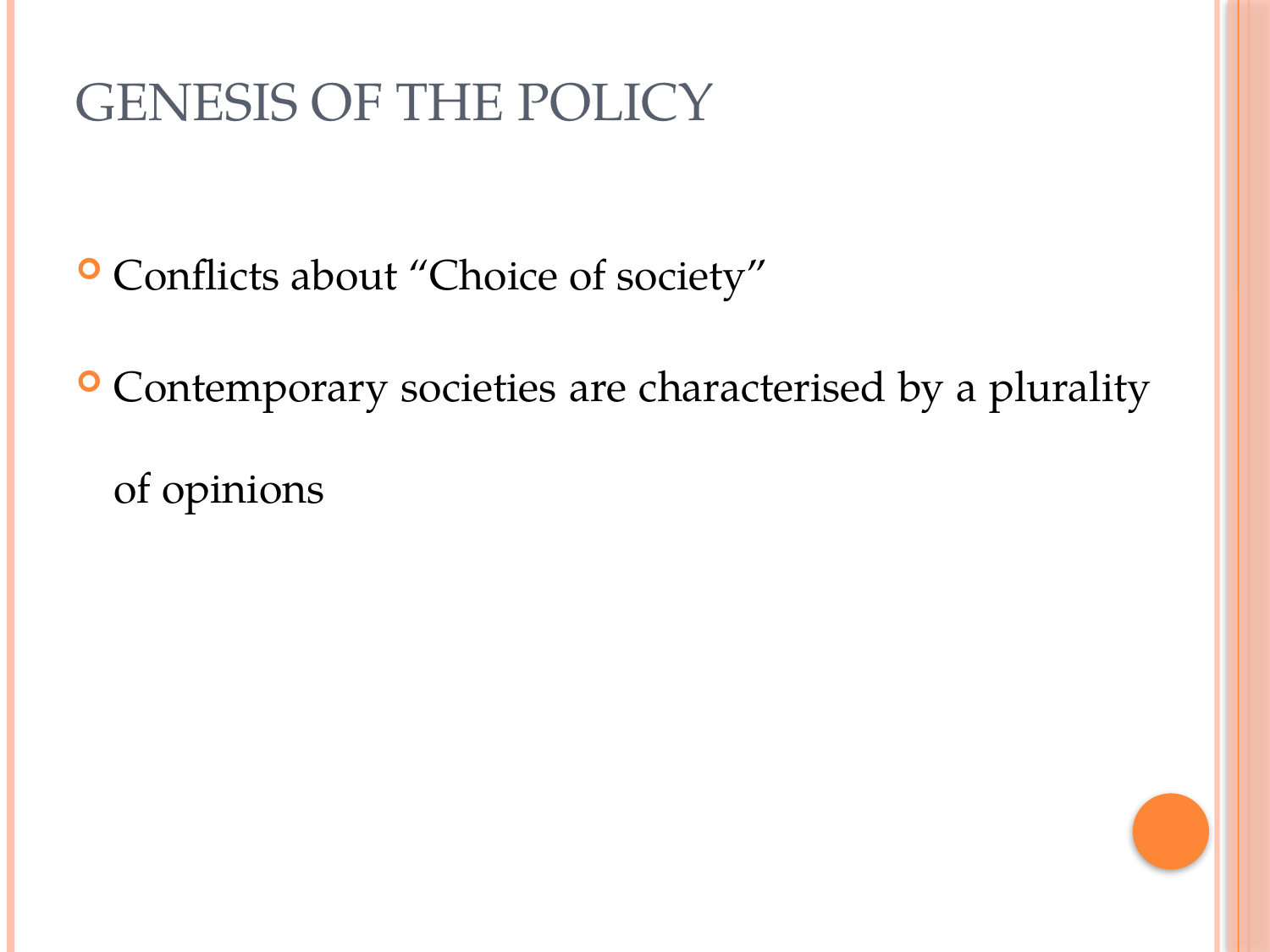

# Genesis Of The Policy
Conflicts about “Choice of society”
Contemporary societies are characterised by a plurality of opinions